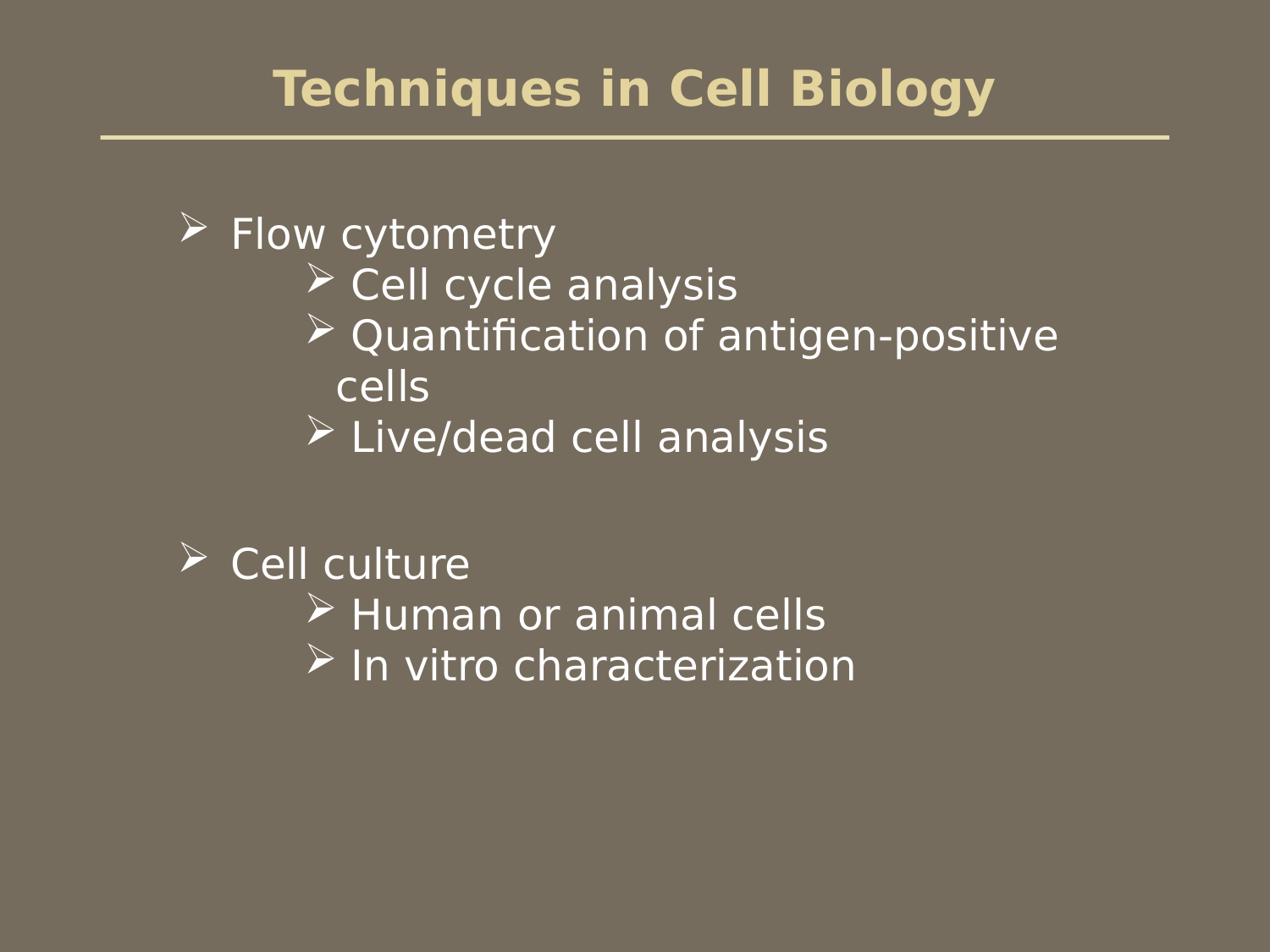

# Techniques in Cell Biology

 Flow cytometry
 Cell cycle analysis
 Quantification of antigen-positive cells
 Live/dead cell analysis

 Cell culture
 Human or animal cells
 In vitro characterization